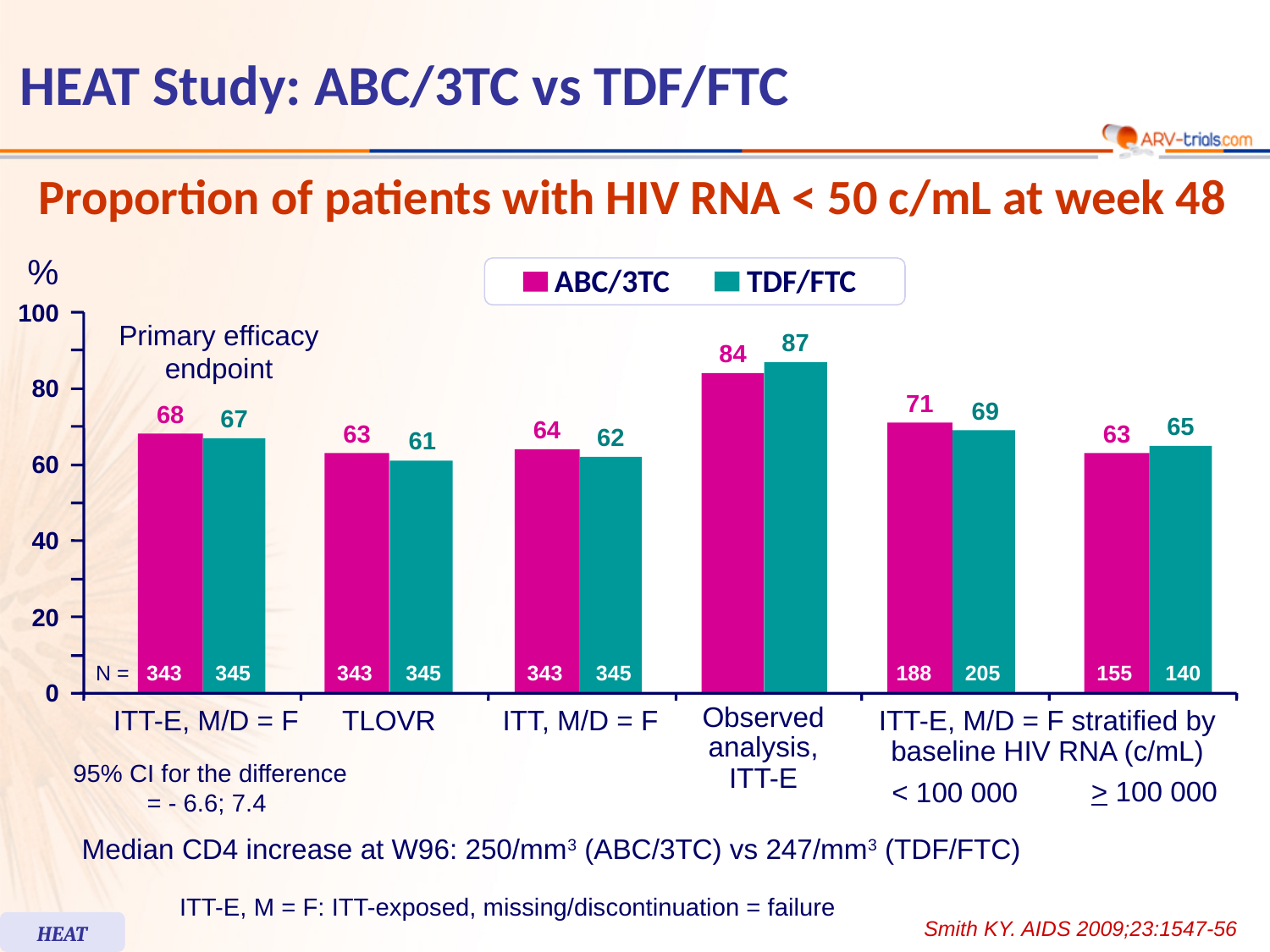

# HEAT Study: ABC/3TC vs TDF/FTC
Proportion of patients with HIV RNA < 50 c/mL at week 48
%
ABC/3TC
TDF/FTC

100
Primary efficacy
endpoint

87
84

80

71

69
68
67
65
64
63
63
62

61

60

40

20

N =
343
345
343
345
343
345
188
205
155
140

0

ITT-E, M/D = F
TLOVR
ITT, M/D = F
Observed analysis,
ITT-E
ITT-E, M/D = F stratified by
baseline HIV RNA (c/mL)
95% CI for the difference
= - 6.6; 7.4
> 100 000
< 100 000
Median CD4 increase at W96: 250/mm3 (ABC/3TC) vs 247/mm3 (TDF/FTC)
ITT-E, M = F: ITT-exposed, missing/discontinuation = failure
Smith KY. AIDS 2009;23:1547-56

HEAT